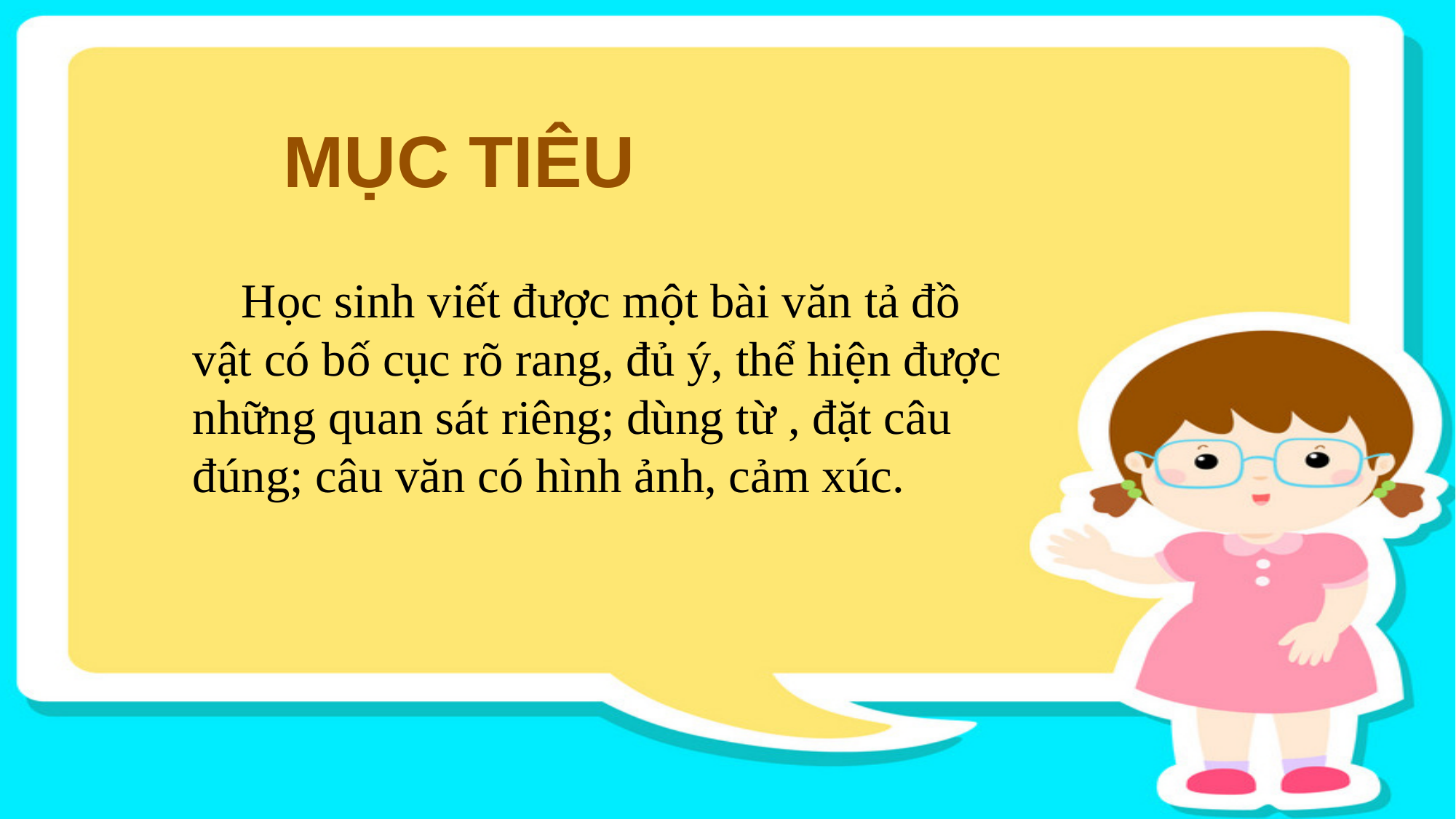

MỤC TIÊU
    Học sinh viết được một bài văn tả đồ vật có bố cục rõ rang, đủ ý, thể hiện được những quan sát riêng; dùng từ , đặt câu đúng; câu văn có hình ảnh, cảm xúc.